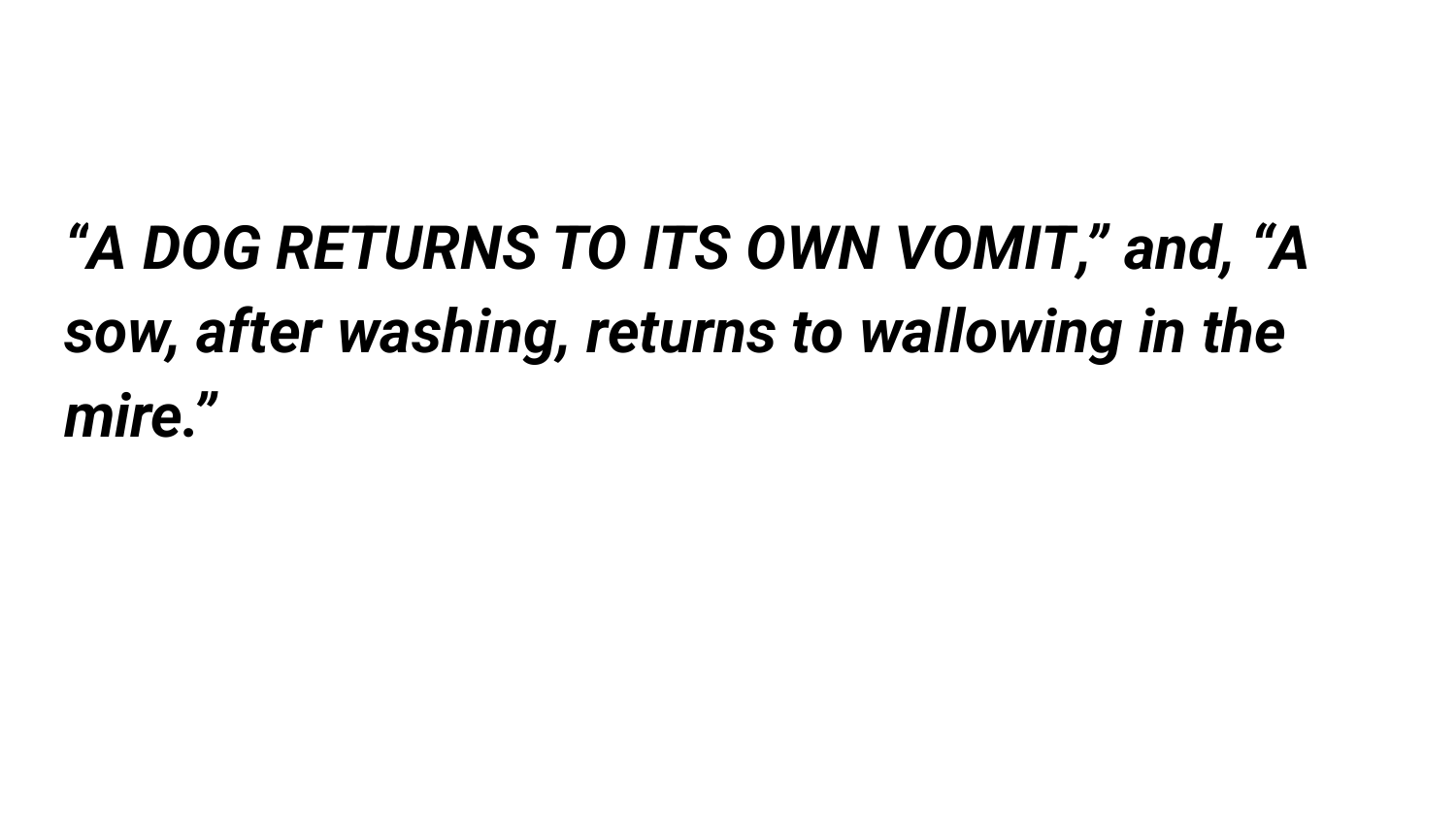

#
“A dog returns to its own vomit,” and, “A sow, after washing, returns to wallowing in the mire.”